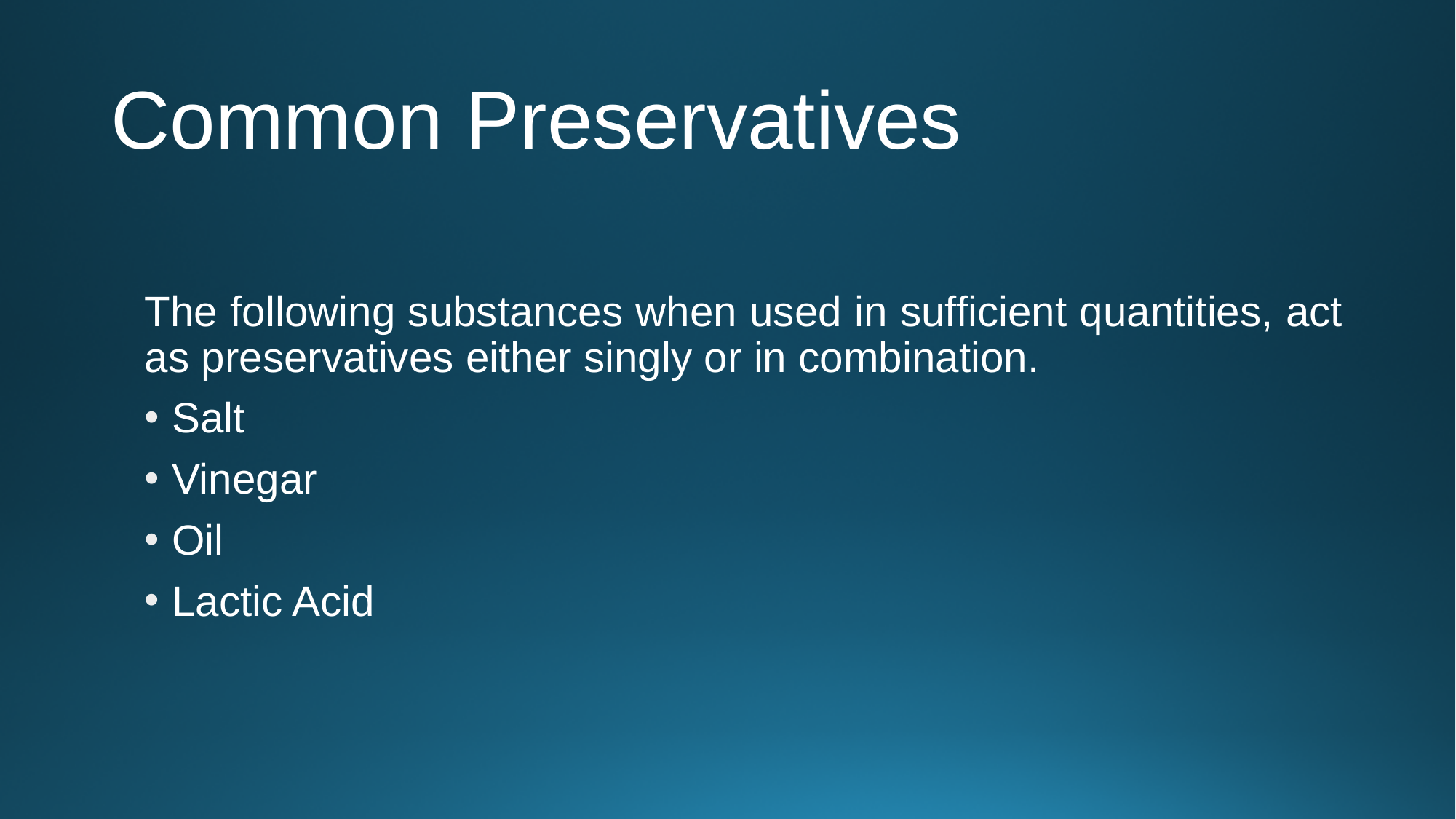

# Common Preservatives

The following substances when used in sufficient quantities, act as preservatives either singly or in combination.
Salt
Vinegar
Oil
Lactic Acid